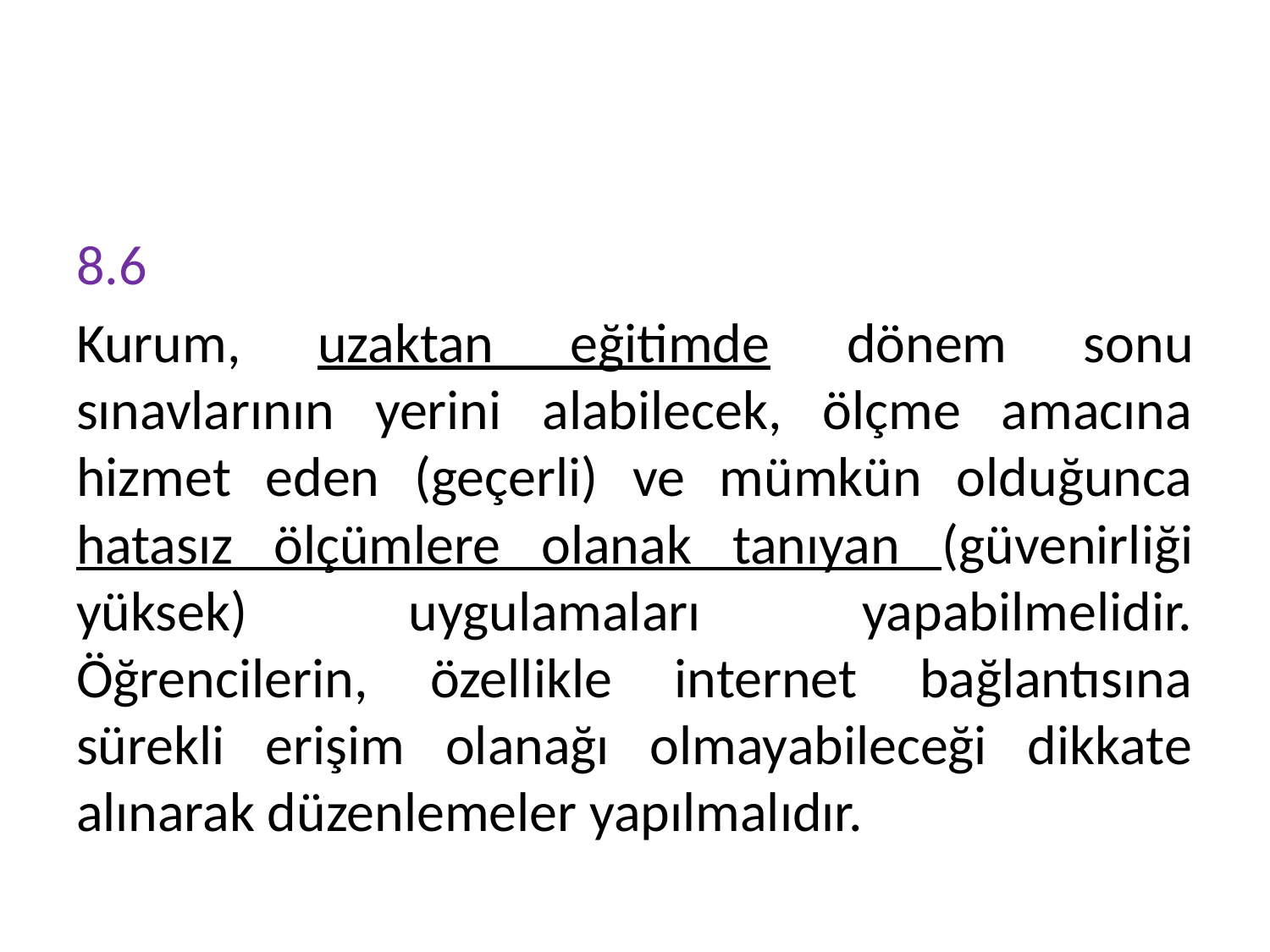

#
8.6
Kurum, uzaktan eğitimde dönem sonu sınavlarının yerini alabilecek, ölçme amacına hizmet eden (geçerli) ve mümkün olduğunca hatasız ölçümlere olanak tanıyan (güvenirliği yüksek) uygulamaları yapabilmelidir. Öğrencilerin, özellikle internet bağlantısına sürekli erişim olanağı olmayabileceği dikkate alınarak düzenlemeler yapılmalıdır.